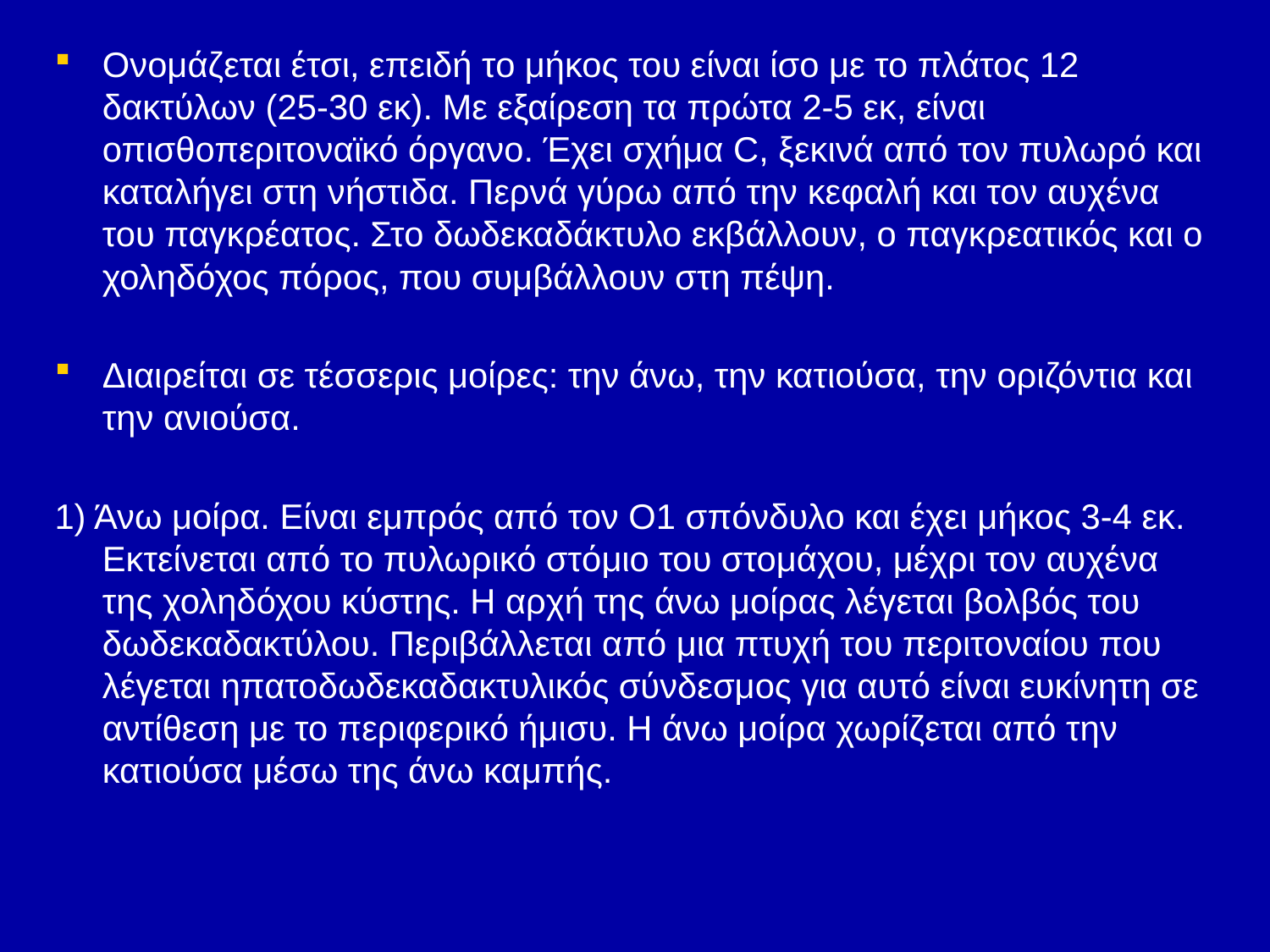

Ονομάζεται έτσι, επειδή το μήκος του είναι ίσο με το πλάτος 12 δακτύλων (25-30 εκ). Με εξαίρεση τα πρώτα 2-5 εκ, είναι οπισθοπεριτοναϊκό όργανο. Έχει σχήμα C, ξεκινά από τον πυλωρό και καταλήγει στη νήστιδα. Περνά γύρω από την κεφαλή και τον αυχένα του παγκρέατος. Στο δωδεκαδάκτυλο εκβάλλουν, ο παγκρεατικός και ο χοληδόχος πόρος, που συμβάλλουν στη πέψη.

Διαιρείται σε τέσσερις μοίρες: την άνω, την κατιούσα, την οριζόντια και την ανιούσα.

1) Άνω μοίρα. Είναι εμπρός από τον Ο1 σπόνδυλο και έχει μήκος 3-4 εκ. Εκτείνεται από το πυλωρικό στόμιο του στομάχου, μέχρι τον αυχένα της χοληδόχου κύστης. Η αρχή της άνω μοίρας λέγεται βολβός του δωδεκαδακτύλου. Περιβάλλεται από μια πτυχή του περιτοναίου που λέγεται ηπατοδωδεκαδακτυλικός σύνδεσμος για αυτό είναι ευκίνητη σε αντίθεση με το περιφερικό ήμισυ. Η άνω μοίρα χωρίζεται από την κατιούσα μέσω της άνω καμπής.